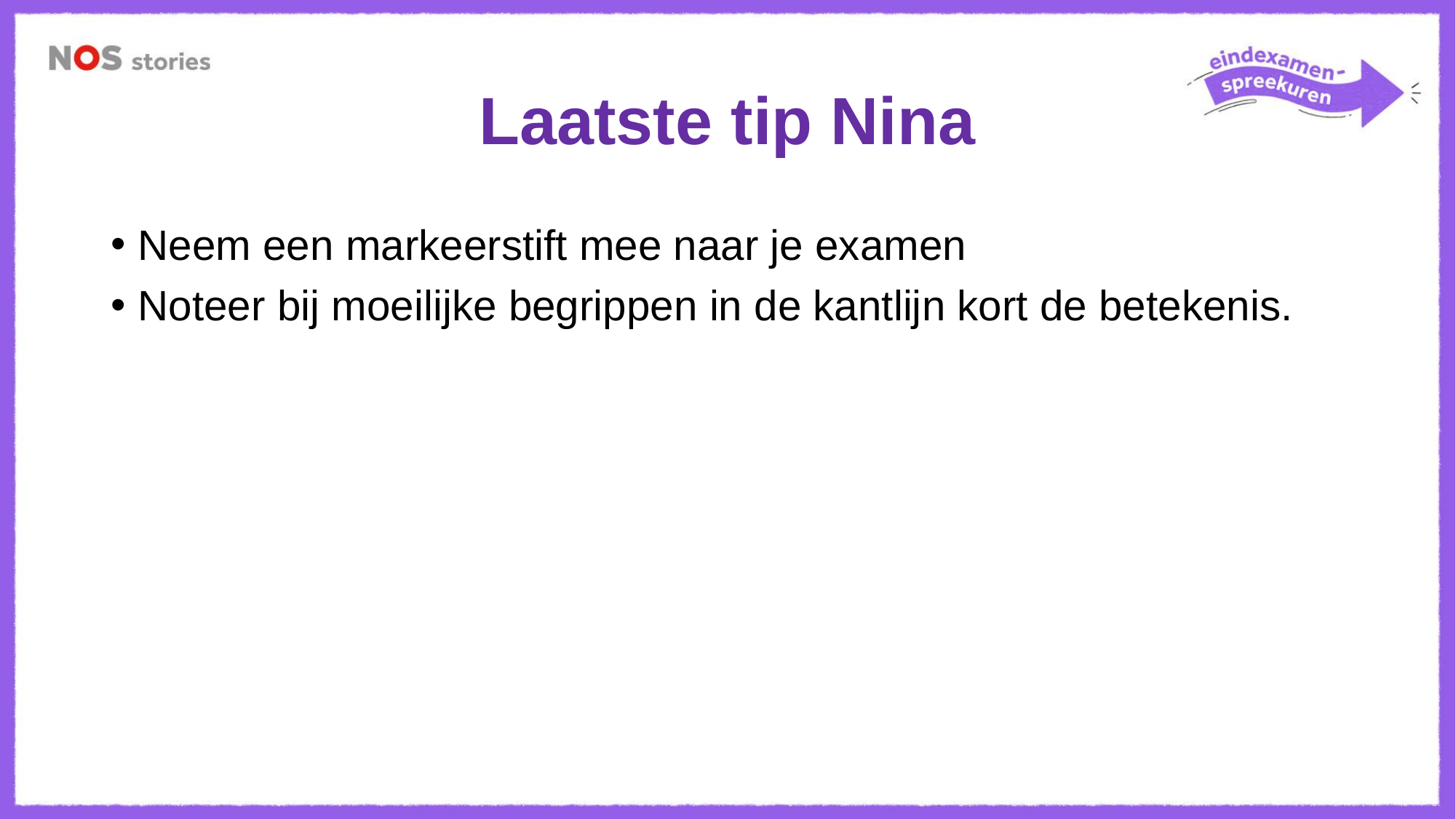

# Laatste tip Nina
Neem een markeerstift mee naar je examen
Noteer bij moeilijke begrippen in de kantlijn kort de betekenis.